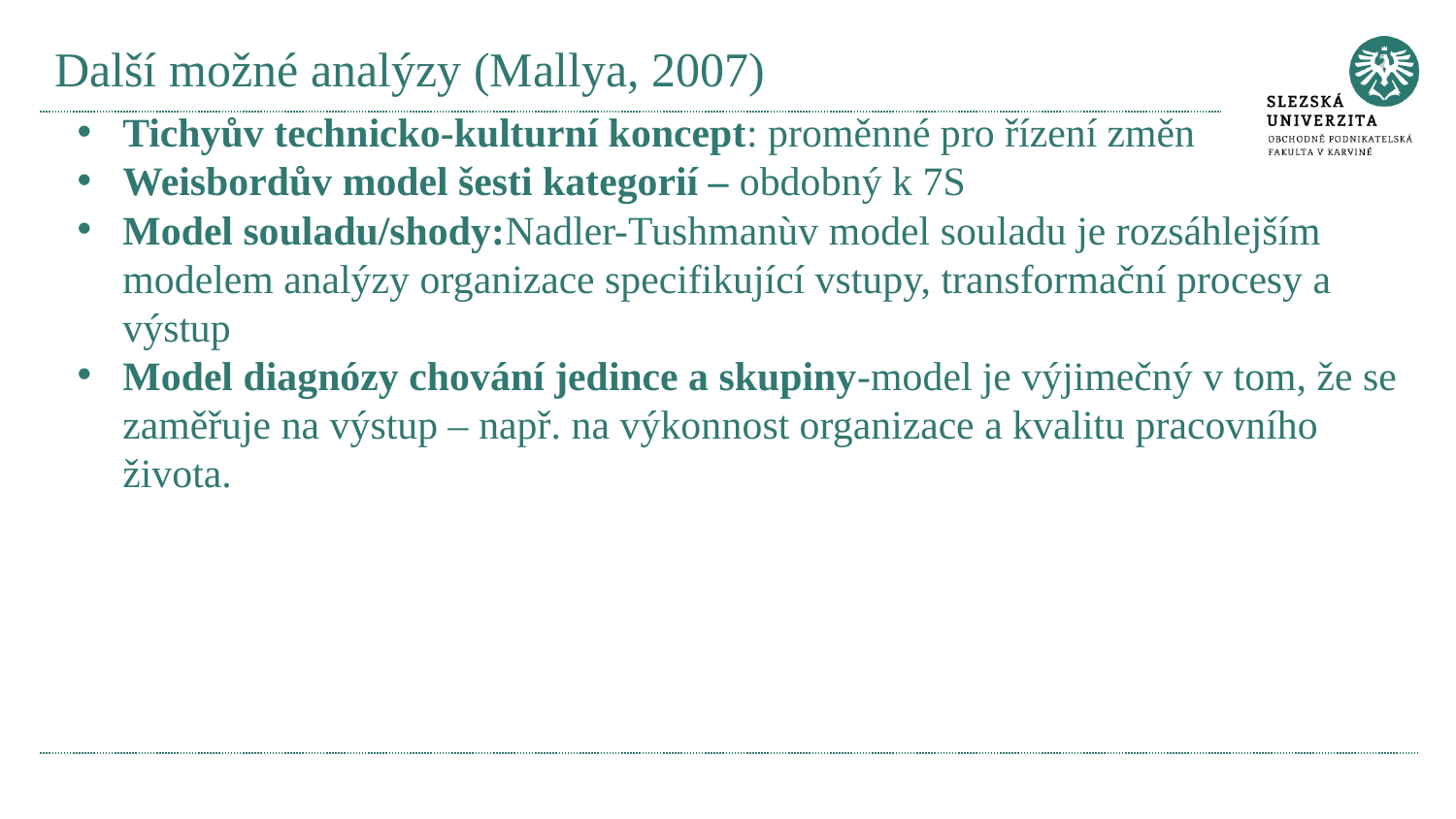

# Další možné analýzy (Mallya, 2007)
Tichyův technicko-kulturní koncept: proměnné pro řízení změn
Weisbordův model šesti kategorií – obdobný k 7S
Model souladu/shody:Nadler-Tushmanùv model souladu je rozsáhlejším modelem analýzy organizace specifikující vstupy, transformační procesy a výstup
Model diagnózy chování jedince a skupiny-model je výjimečný v tom, že se zaměřuje na výstup – např. na výkonnost organizace a kvalitu pracovního života.